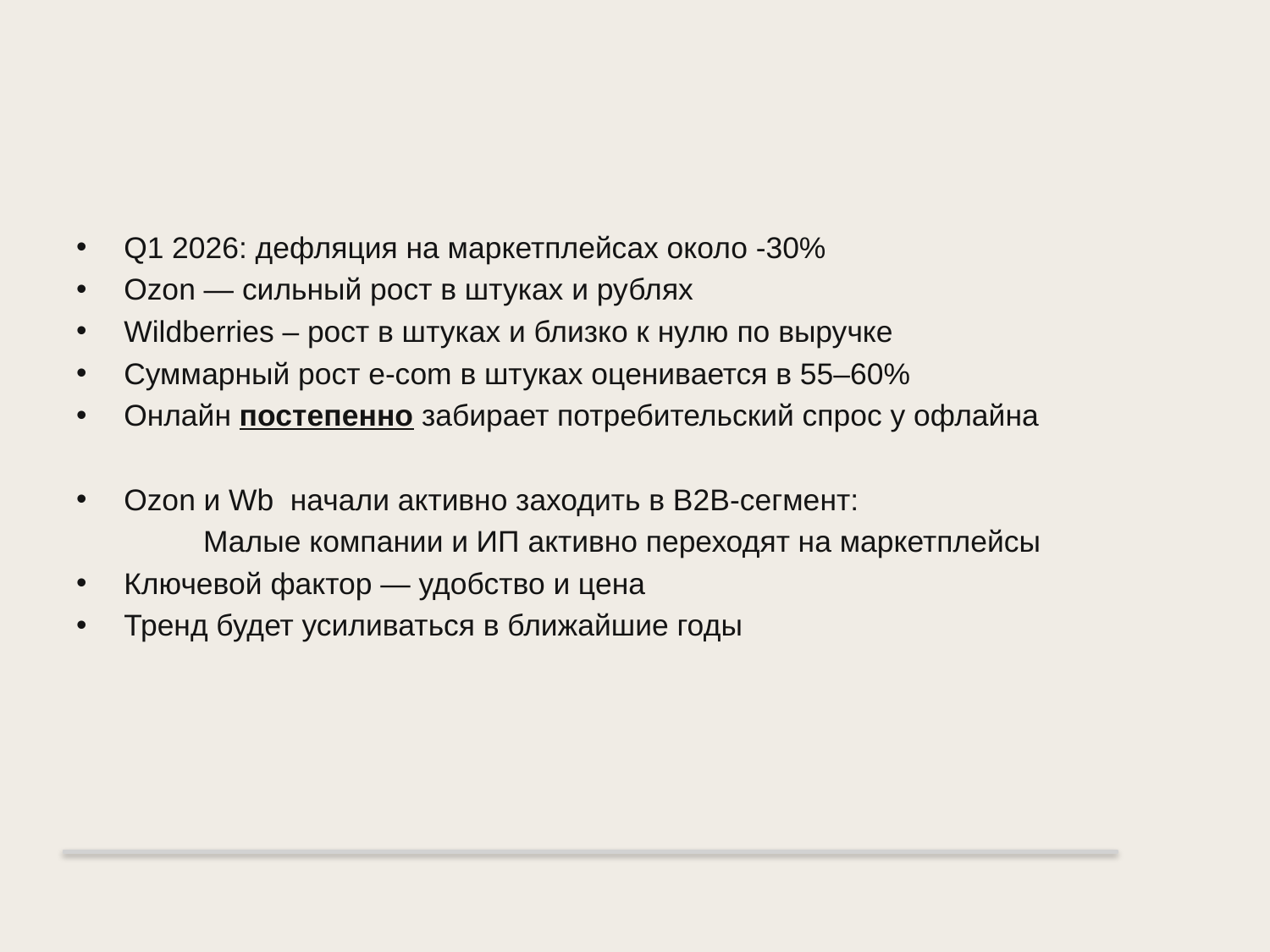

# МП: что происходит
Q1 2026: дефляция на маркетплейсах около -30%
Ozon — сильный рост в штуках и рублях
Wildberries – рост в штуках и близко к нулю по выручке
Суммарный рост e-com в штуках оценивается в 55–60%
Онлайн постепенно забирает потребительский спрос у офлайна

Ozon и Wb  начали активно заходить в B2B-сегмент:
	Малые компании и ИП активно переходят на маркетплейсы
Ключевой фактор — удобство и цена
Тренд будет усиливаться в ближайшие годы